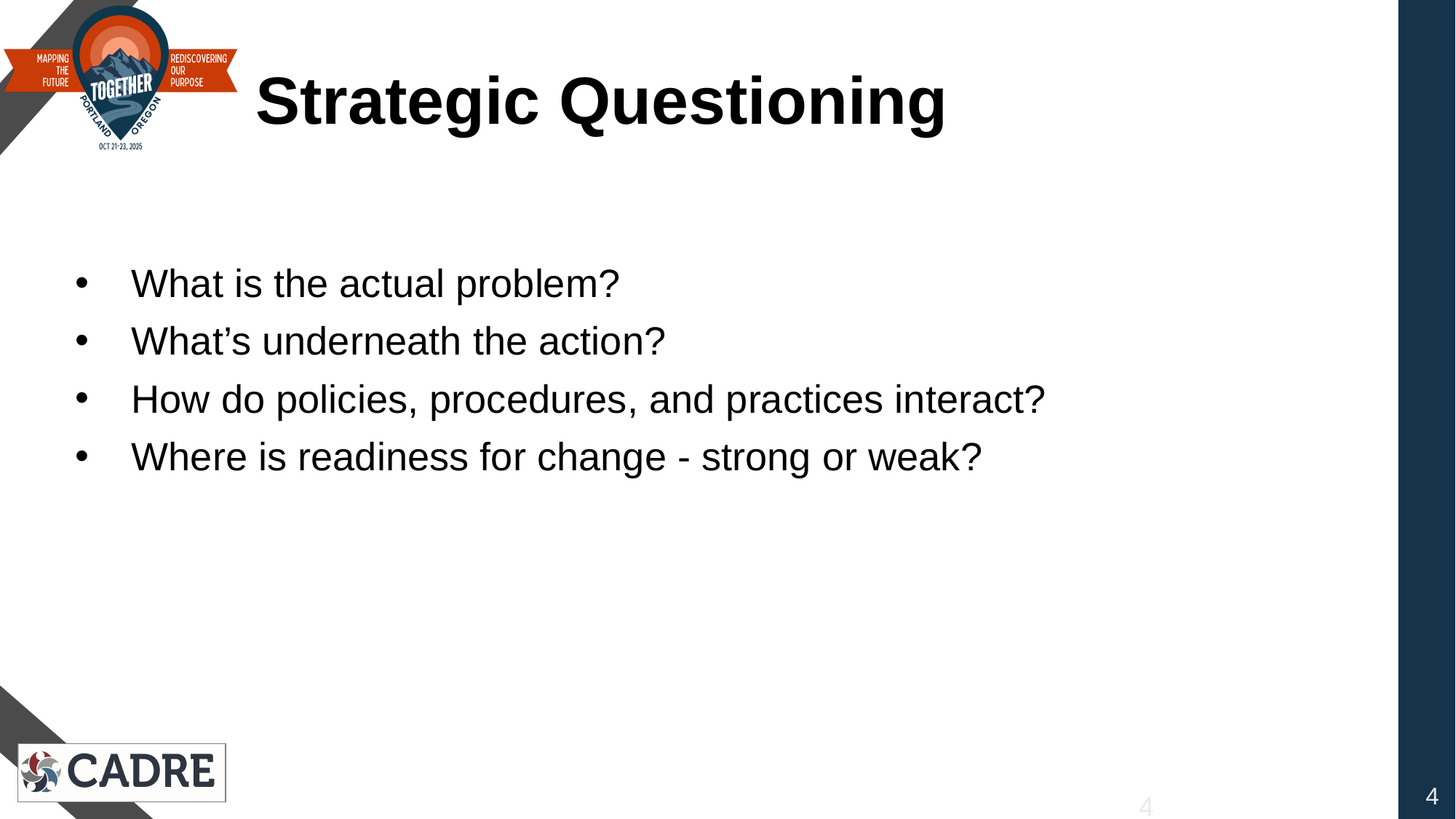

# Strategic Questioning

What is the actual problem?
What’s underneath the action?
How do policies, procedures, and practices interact?
Where is readiness for change - strong or weak?